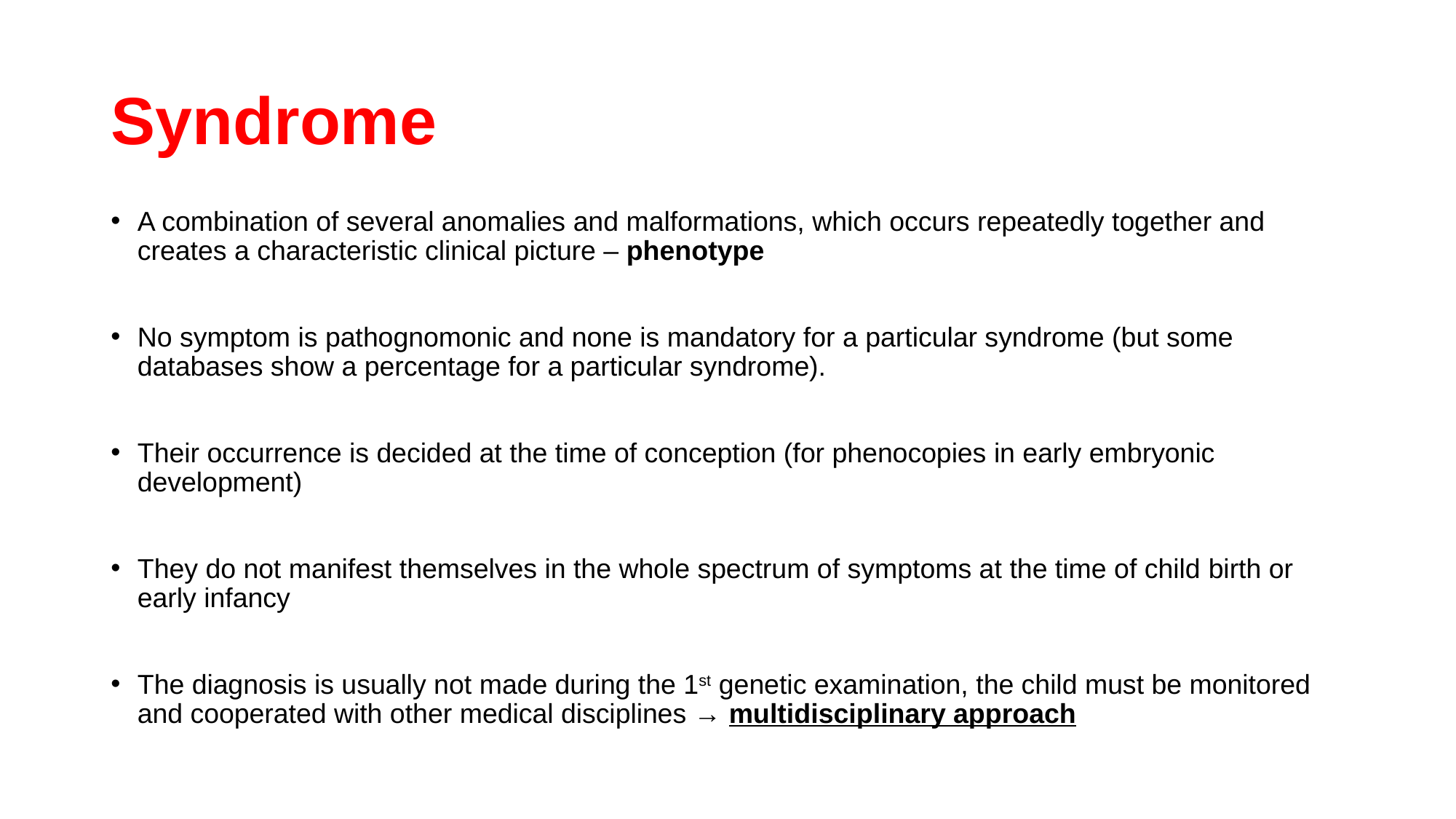

# Syndrome
A combination of several anomalies and malformations, which occurs repeatedly together and creates a characteristic clinical picture – phenotype

No symptom is pathognomonic and none is mandatory for a particular syndrome (but some databases show a percentage for a particular syndrome).

Their occurrence is decided at the time of conception (for phenocopies in early embryonic development)

They do not manifest themselves in the whole spectrum of symptoms at the time of child birth or early infancy

The diagnosis is usually not made during the 1st genetic examination, the child must be monitored and cooperated with other medical disciplines → multidisciplinary approach